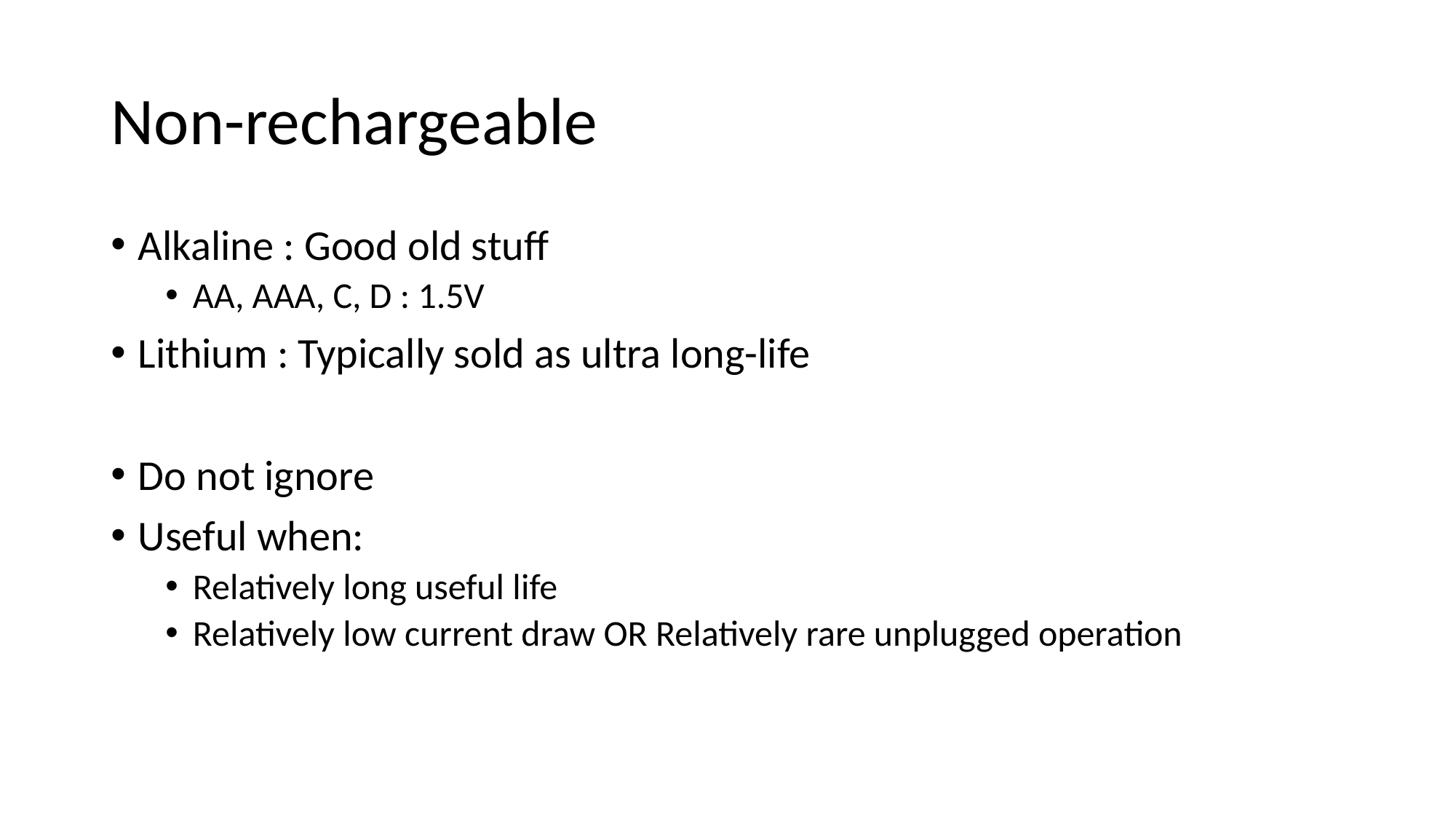

# Non-rechargeable
Alkaline : Good old stuff
AA, AAA, C, D : 1.5V
Lithium : Typically sold as ultra long-life

Do not ignore
Useful when:
Relatively long useful life
Relatively low current draw OR Relatively rare unplugged operation